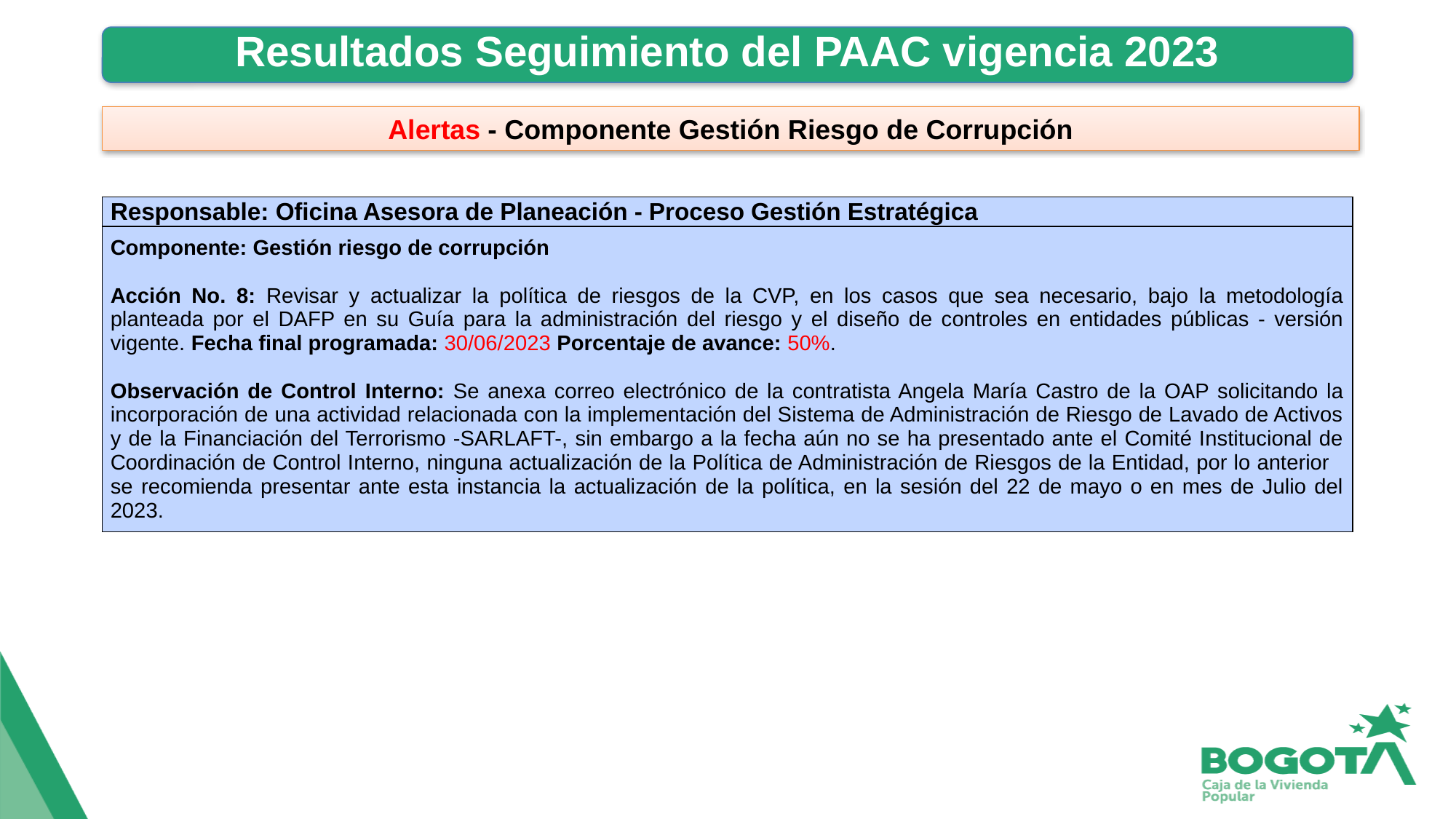

# Resultados Seguimiento del PAAC vigencia 2023

Alertas - Componente Gestión Riesgo de Corrupción

| Responsable: Oficina Asesora de Planeación - Proceso Gestión Estratégica |
| --- |
| Componente: Gestión riesgo de corrupción Acción No. 8: Revisar y actualizar la política de riesgos de la CVP, en los casos que sea necesario, bajo la metodología planteada por el DAFP en su Guía para la administración del riesgo y el diseño de controles en entidades públicas - versión vigente. Fecha final programada: 30/06/2023 Porcentaje de avance: 50%. Observación de Control Interno: Se anexa correo electrónico de la contratista Angela María Castro de la OAP solicitando la incorporación de una actividad relacionada con la implementación del Sistema de Administración de Riesgo de Lavado de Activos y de la Financiación del Terrorismo -SARLAFT-, sin embargo a la fecha aún no se ha presentado ante el Comité Institucional de Coordinación de Control Interno, ninguna actualización de la Política de Administración de Riesgos de la Entidad, por lo anterior se recomienda presentar ante esta instancia la actualización de la política, en la sesión del 22 de mayo o en mes de Julio del 2023. |